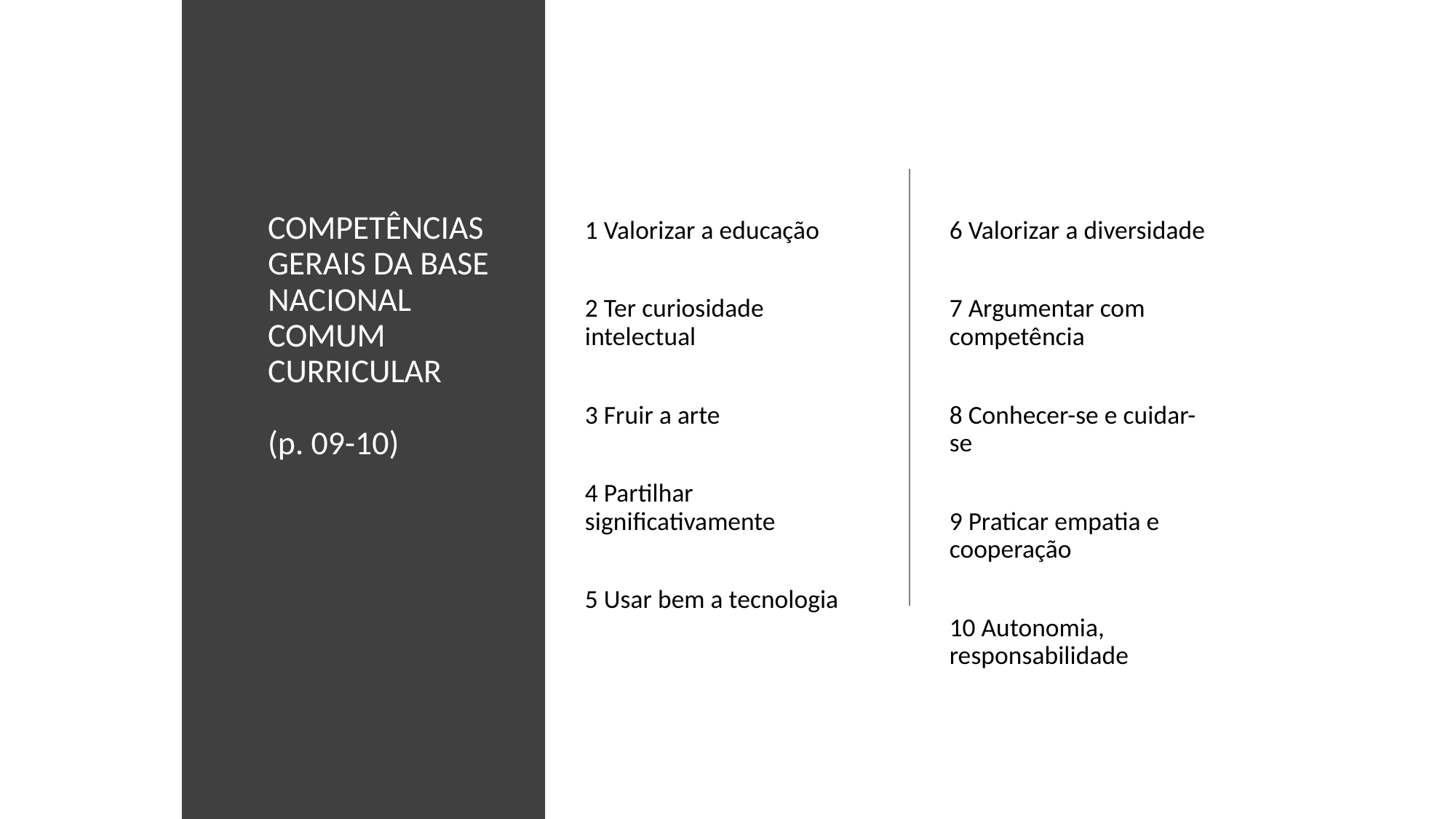

# COMPETÊNCIAS GERAIS DA BASE NACIONAL COMUM CURRICULAR (p. 09-10)

1 Valorizar a educação

2 Ter curiosidade intelectual

3 Fruir a arte

4 Partilhar significativamente

5 Usar bem a tecnologia

6 Valorizar a diversidade

7 Argumentar com competência

8 Conhecer-se e cuidar-se

9 Praticar empatia e cooperação

10 Autonomia, responsabilidade